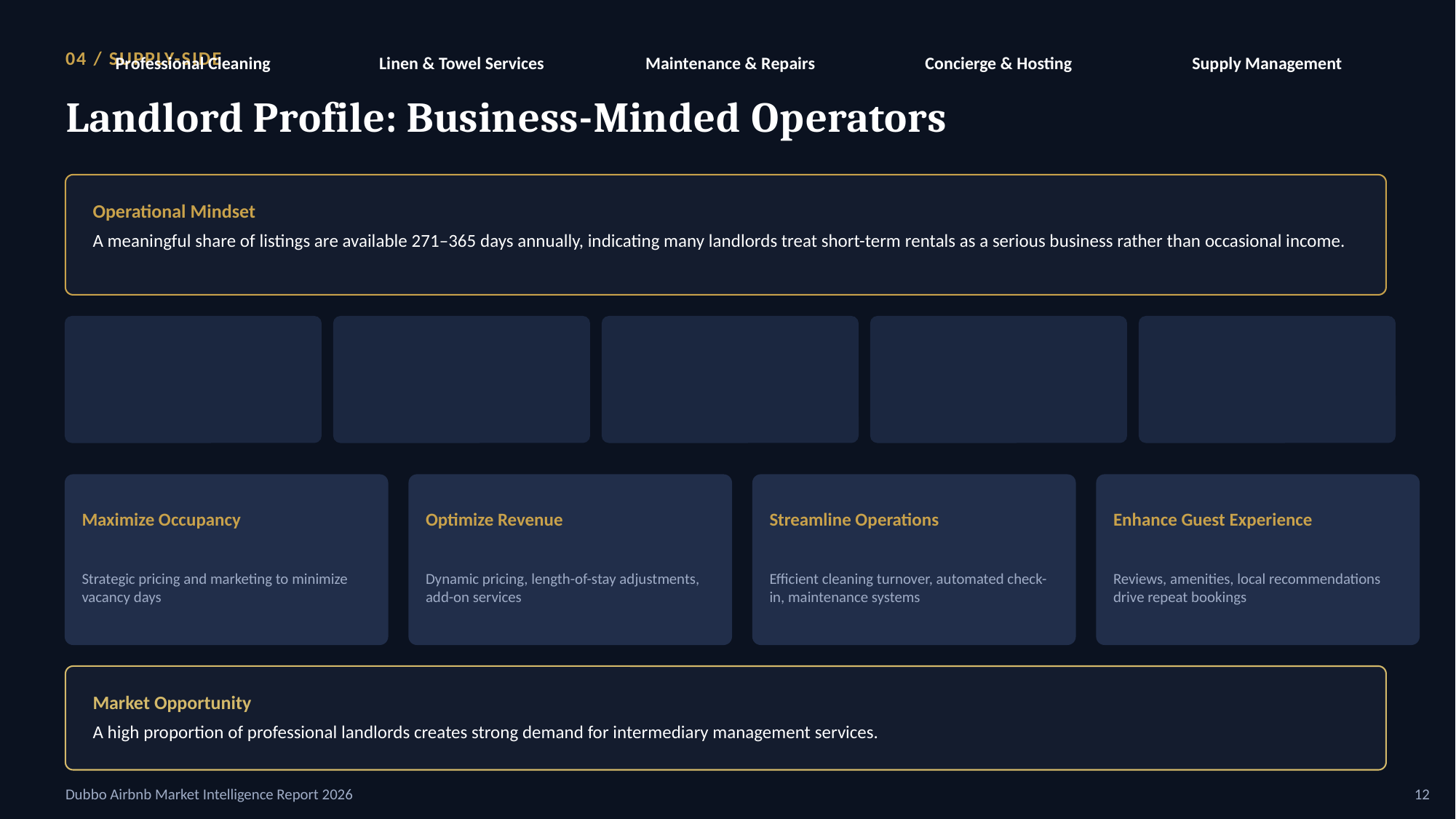

Professional Cleaning
Linen & Towel Services
Maintenance & Repairs
Concierge & Hosting
Supply Management
04 / SUPPLY-SIDE
Landlord Profile: Business-Minded Operators

Operational Mindset
A meaningful share of listings are available 271–365 days annually, indicating many landlords treat short-term rentals as a serious business rather than occasional income.

Maximize Occupancy
Optimize Revenue
Streamline Operations
Enhance Guest Experience
Strategic pricing and marketing to minimize vacancy days
Dynamic pricing, length-of-stay adjustments, add-on services
Efficient cleaning turnover, automated check-in, maintenance systems
Reviews, amenities, local recommendations drive repeat bookings

Market Opportunity
A high proportion of professional landlords creates strong demand for intermediary management services.
Dubbo Airbnb Market Intelligence Report 2026
12